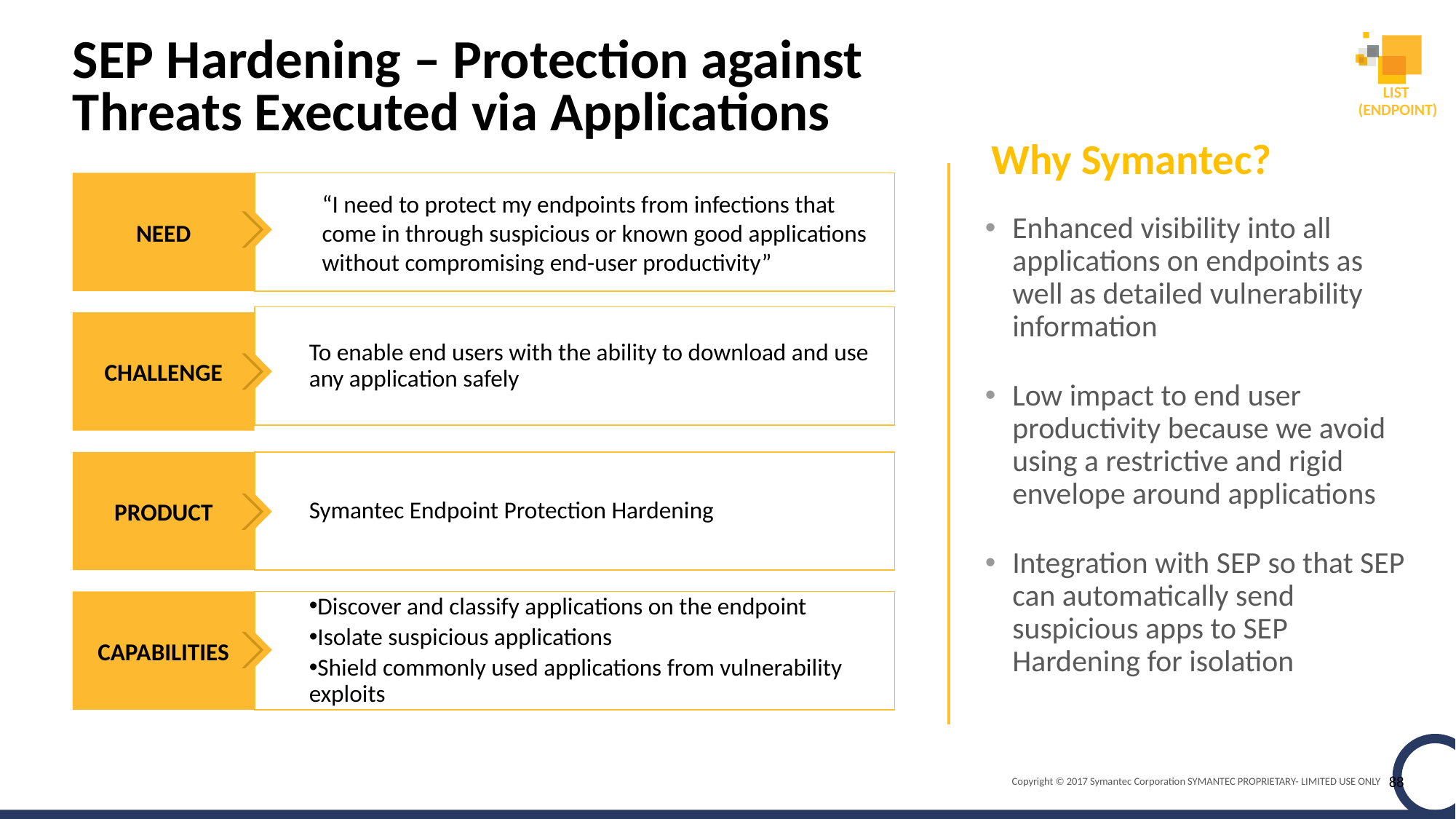

LIST
(ENDPOINT)
# SEP Hardening – Protection against Threats Executed via Applications
LIST (USER)
Why Symantec?
NEED
“I need to protect my endpoints from infections that come in through suspicious or known good applications without compromising end-user productivity”
Enhanced visibility into all applications on endpoints as well as detailed vulnerability information
Low impact to end user productivity because we avoid using a restrictive and rigid envelope around applications
Integration with SEP so that SEP can automatically send suspicious apps to SEP Hardening for isolation

To enable end users with the ability to download and use any application safely
CHALLENGE

PRODUCT
Symantec Endpoint Protection Hardening

CAPABILITIES
Discover and classify applications on the endpoint
Isolate suspicious applications
Shield commonly used applications from vulnerability exploits

88